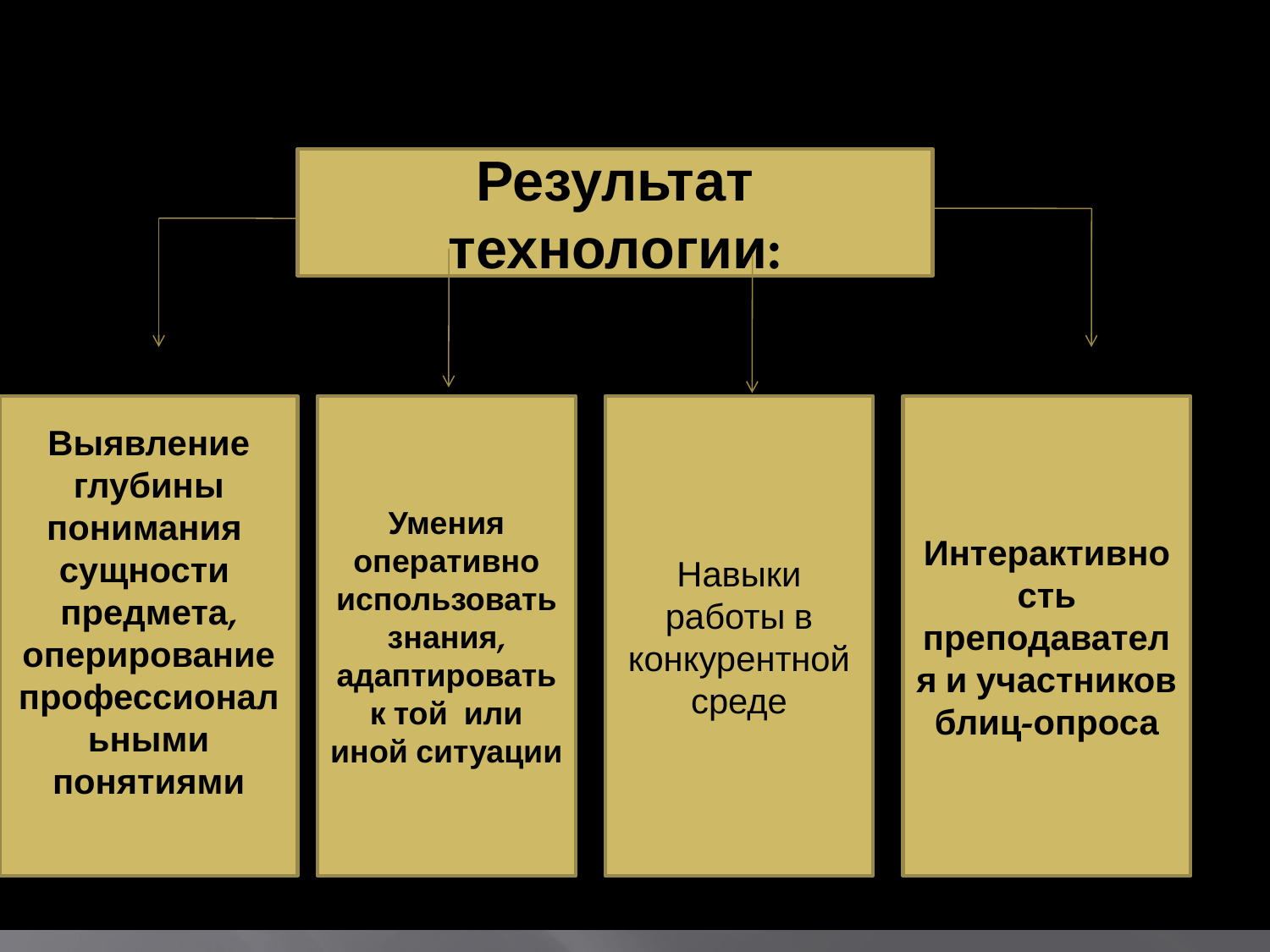

Результат технологии:
Выявление глубины понимания  сущности  предмета, оперирование профессиональными понятиями

Навыки работы в конкурентной среде
Умения оперативно использовать знания, адаптировать к той  или иной ситуации
Интерактивность преподавателя и участников блиц-опроса